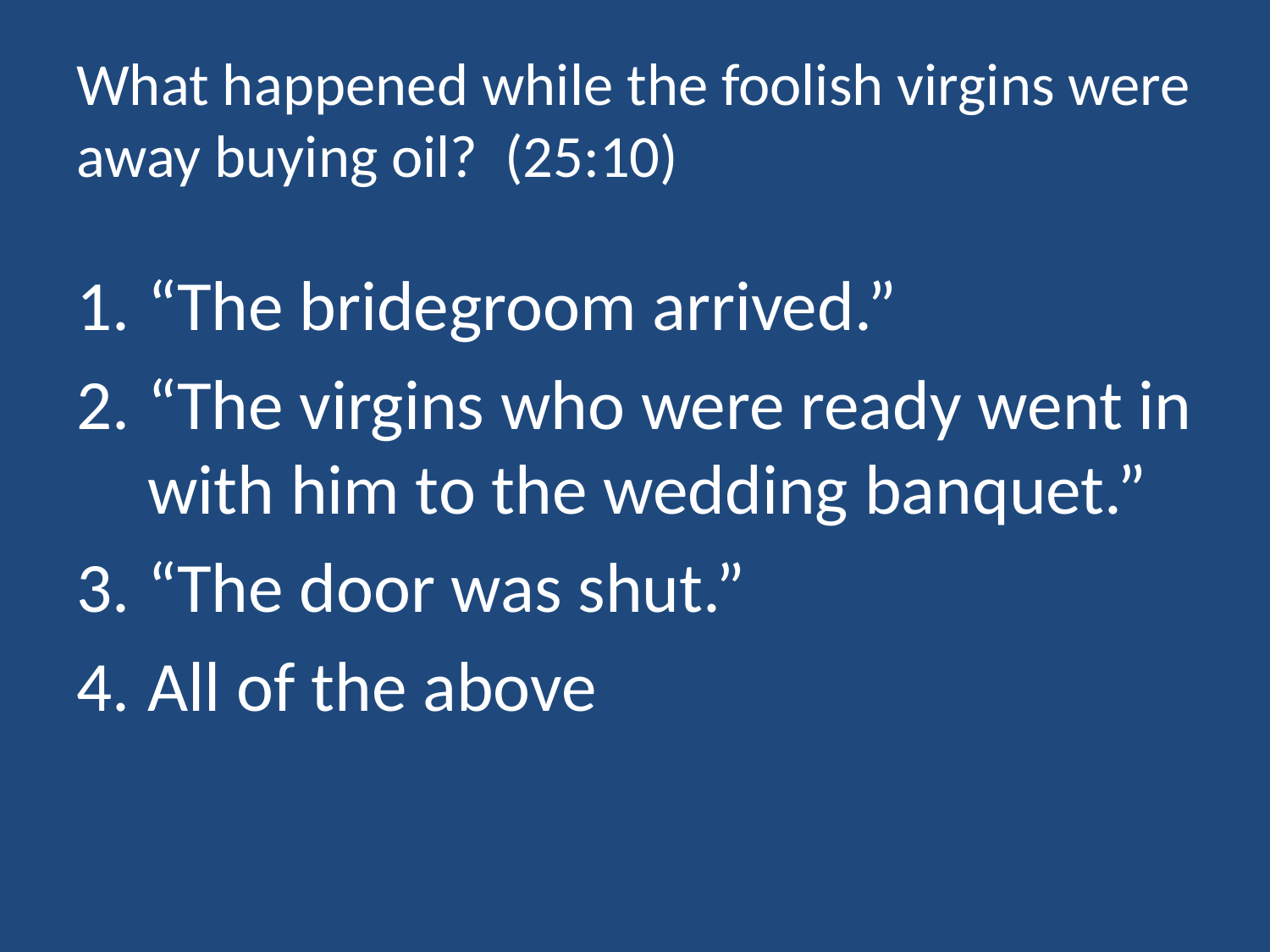

# What happened while the foolish virgins were away buying oil?  (25:10)
“The bridegroom arrived.”
“The virgins who were ready went in with him to the wedding banquet.”
“The door was shut.”
All of the above